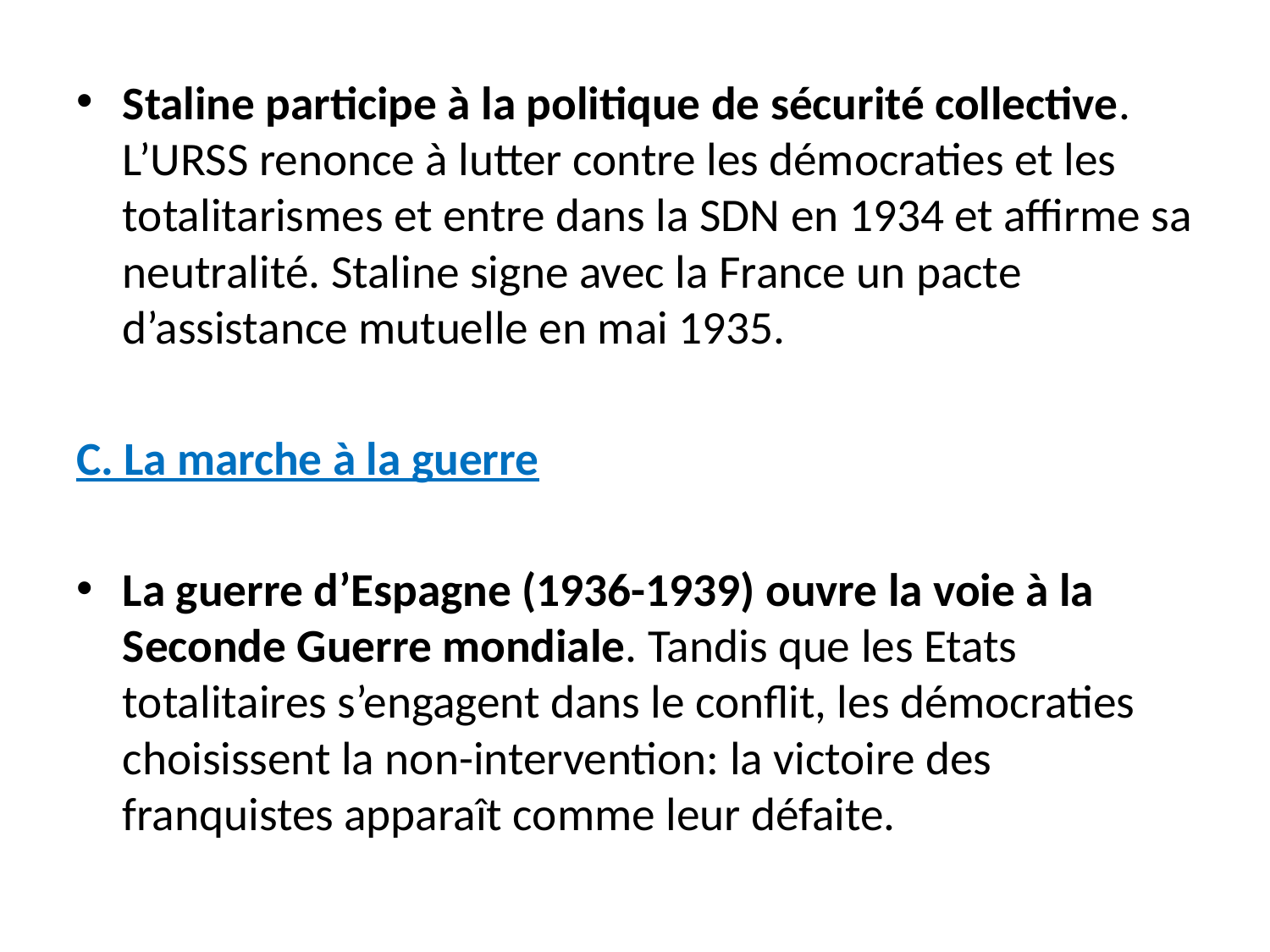

Staline participe à la politique de sécurité collective. L’URSS renonce à lutter contre les démocraties et les totalitarismes et entre dans la SDN en 1934 et affirme sa neutralité. Staline signe avec la France un pacte d’assistance mutuelle en mai 1935.

C. La marche à la guerre

La guerre d’Espagne (1936-1939) ouvre la voie à la Seconde Guerre mondiale. Tandis que les Etats totalitaires s’engagent dans le conflit, les démocraties choisissent la non-intervention: la victoire des franquistes apparaît comme leur défaite.